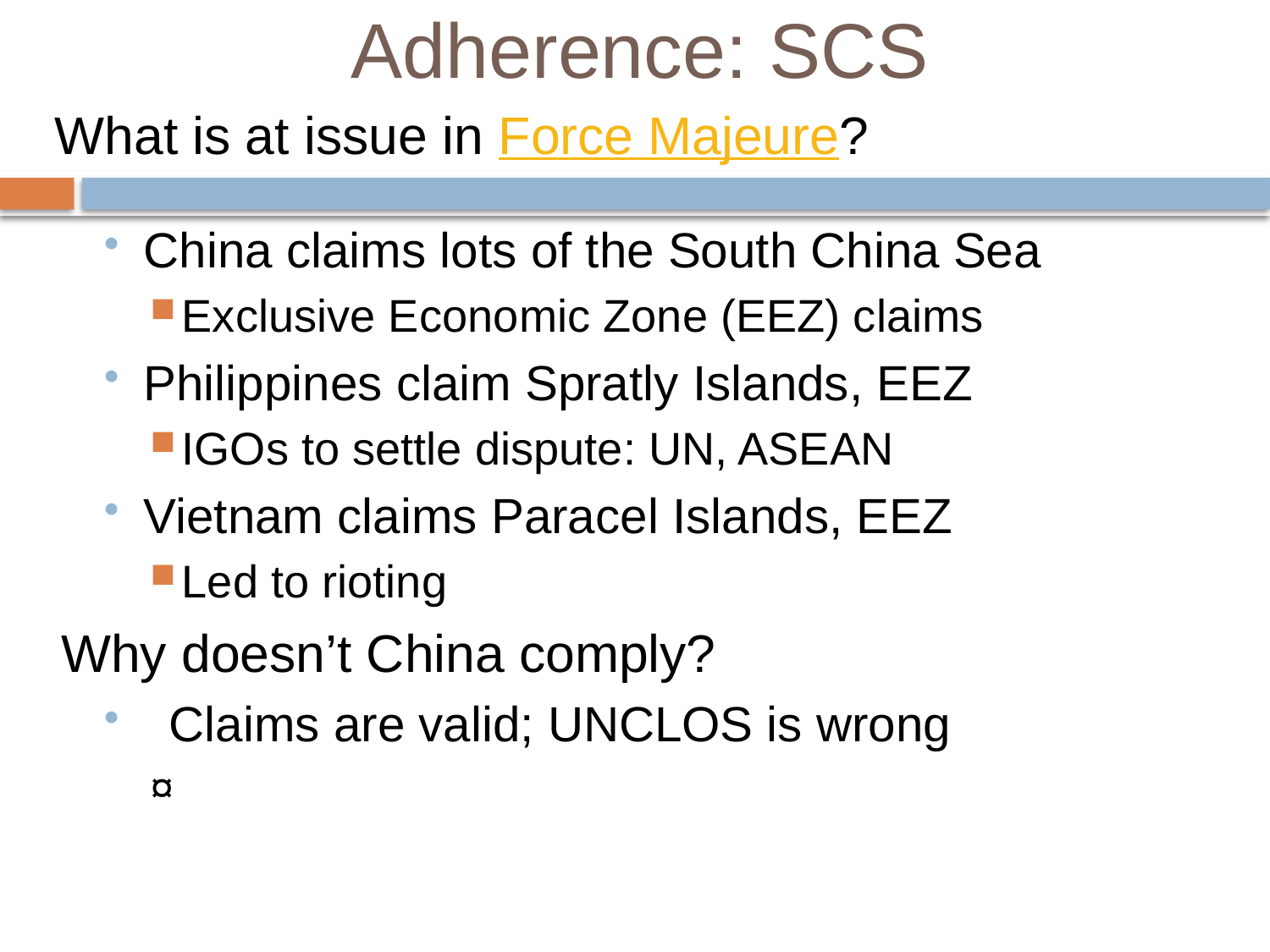

# Adherence: SCS
What is at issue in Force Majeure?

China claims lots of the South China Sea
Exclusive Economic Zone (EEZ) claims
Philippines claim Spratly Islands, EEZ
IGOs to settle dispute: UN, ASEAN
Vietnam claims Paracel Islands, EEZ
Led to rioting
Why doesn’t China comply?
Claims are valid; UNCLOS is wrong
¤